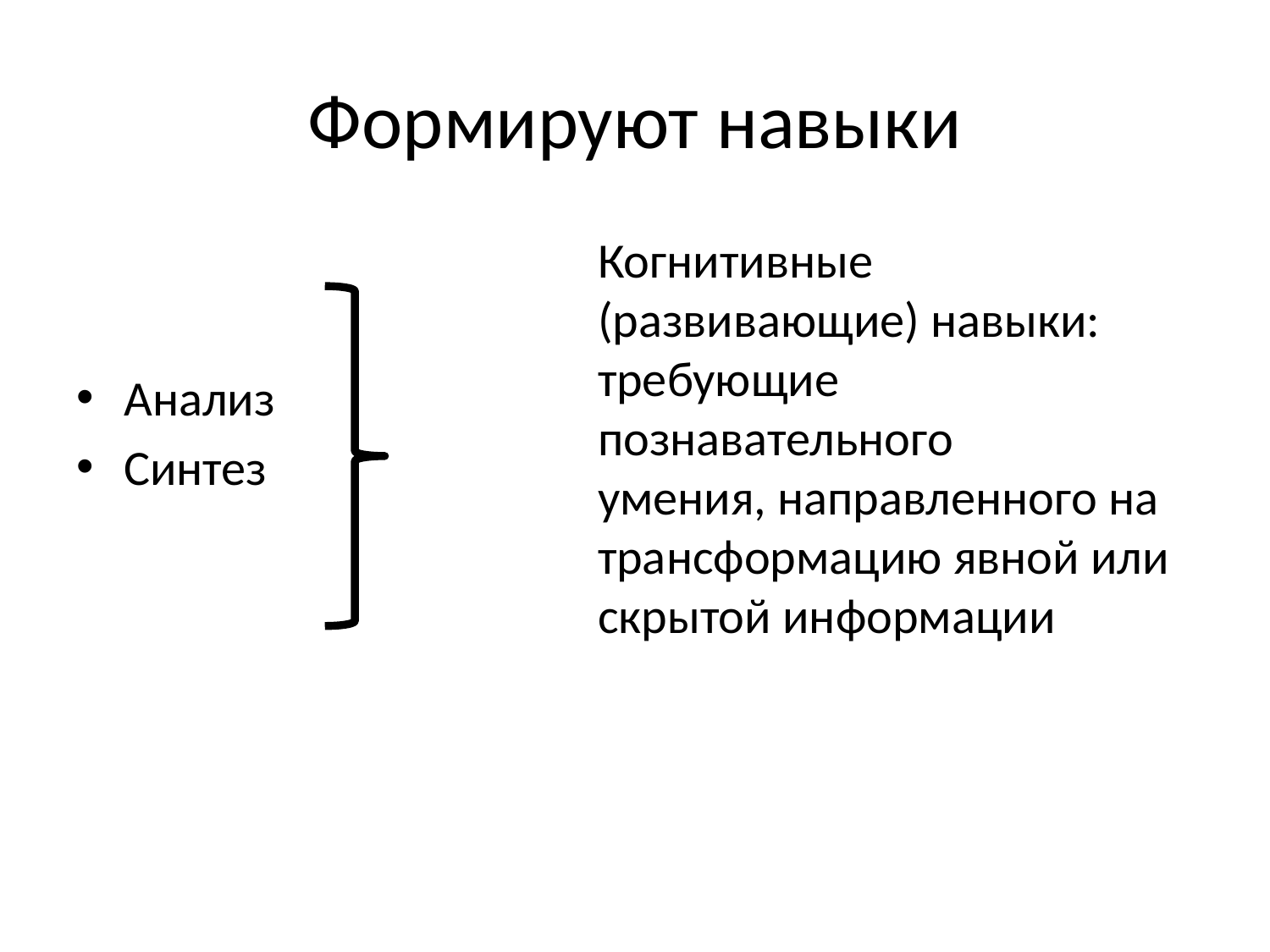

# Формируют навыки

Анализ
Синтез
Когнитивные (развивающие) навыки: требующие познавательного
умения, направленного на трансформацию явной или скрытой информации